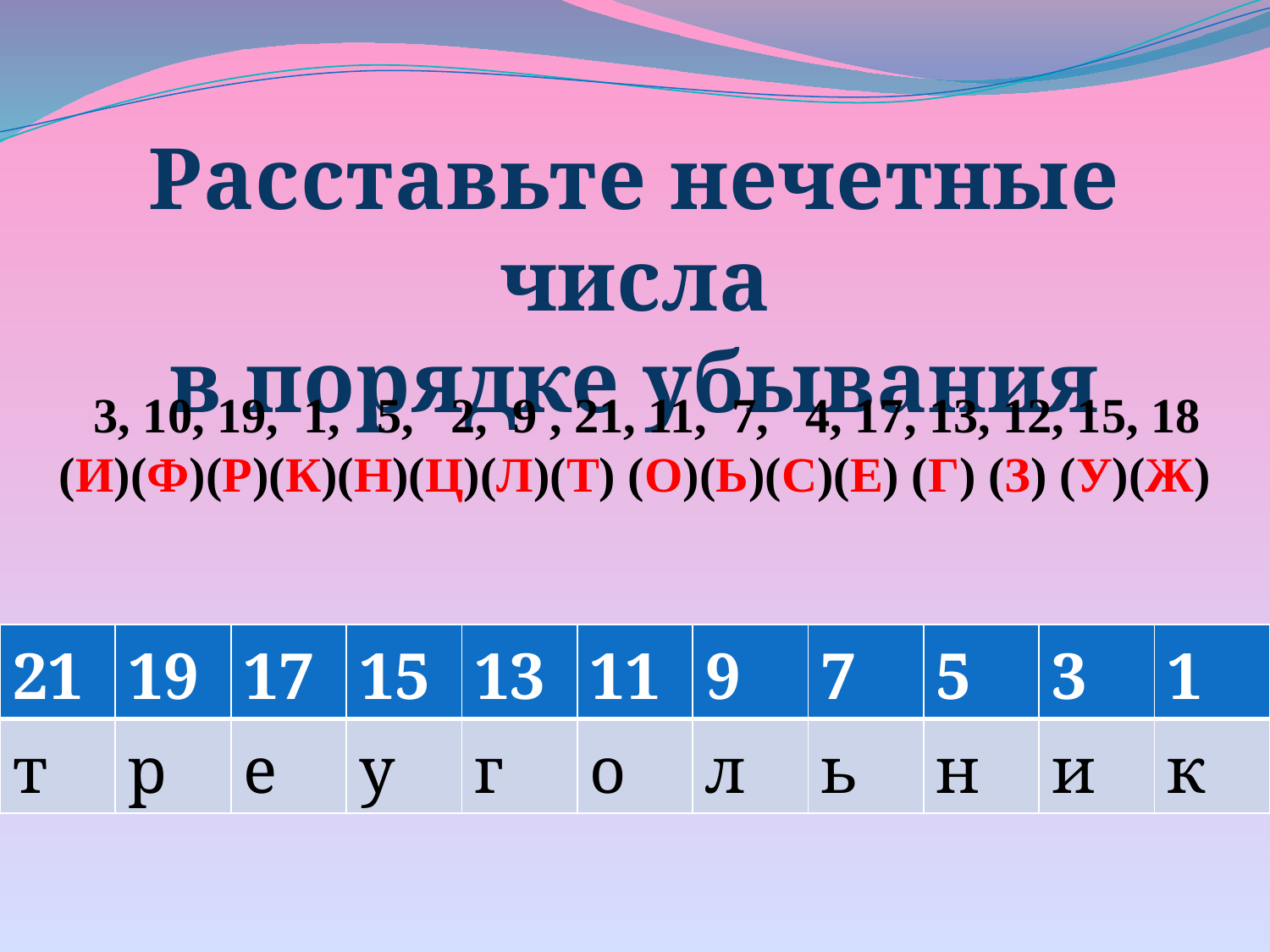

Расставьте нечетные числа
в порядке убывания
  3, 10, 19,  1,   5,   2,  9 , 21, 11,  7,   4, 17, 13, 12, 15, 18
(И)(Ф)(Р)(К)(Н)(Ц)(Л)(Т) (О)(Ь)(С)(Е) (Г) (З) (У)(Ж)
| 21 | 19 | 17 | 15 | 13 | 11 | 9 | 7 | 5 | 3 | 1 |
| --- | --- | --- | --- | --- | --- | --- | --- | --- | --- | --- |
| т | р | е | у | г | о | л | ь | н | и | к |